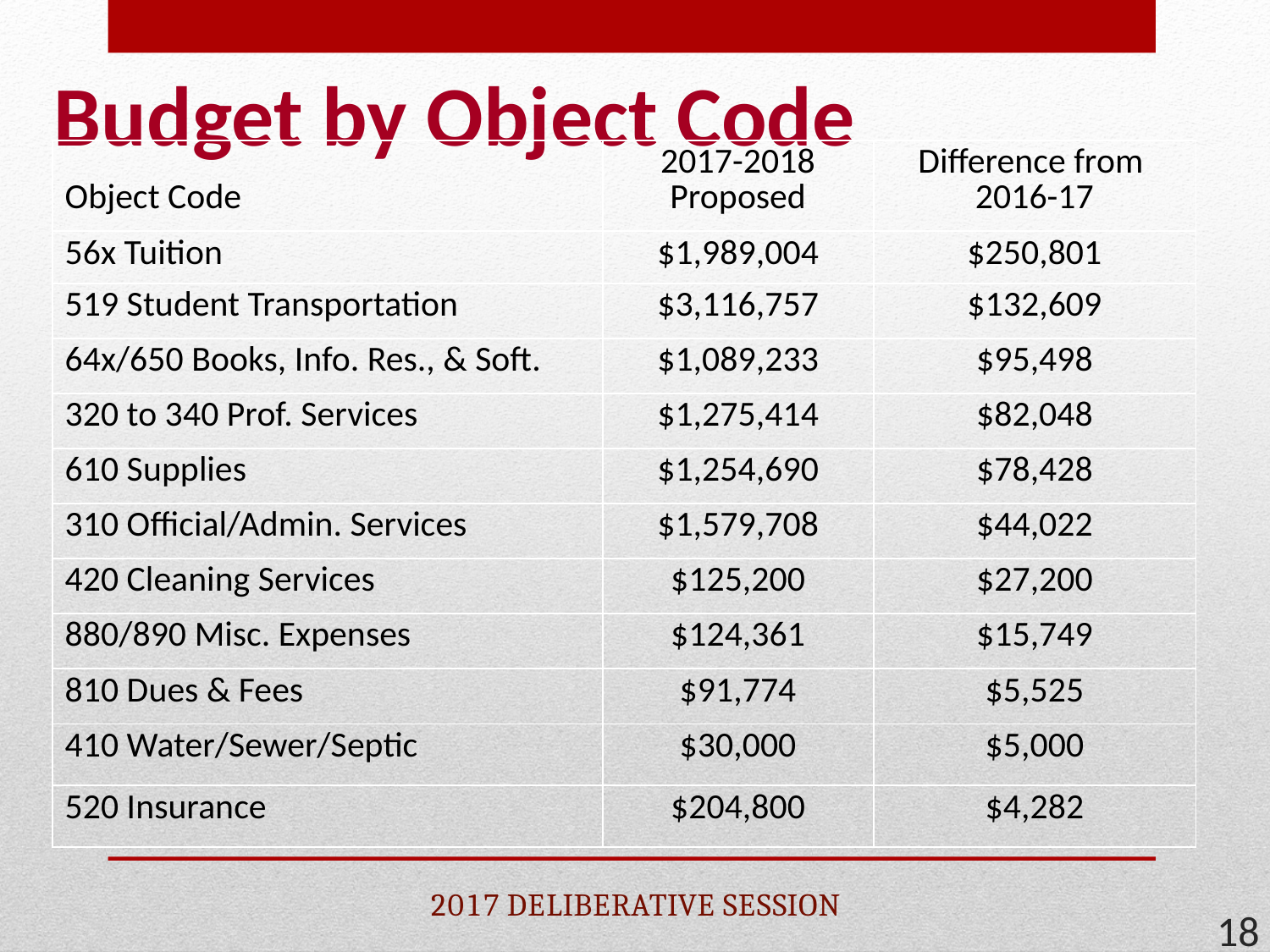

# Budget by Object Code
| Object Code | 2017-2018 Proposed | Difference from 2016-17 |
| --- | --- | --- |
| 56x Tuition | $1,989,004 | $250,801 |
| 519 Student Transportation | $3,116,757 | $132,609 |
| 64x/650 Books, Info. Res., & Soft. | $1,089,233 | $95,498 |
| 320 to 340 Prof. Services | $1,275,414 | $82,048 |
| 610 Supplies | $1,254,690 | $78,428 |
| 310 Official/Admin. Services | $1,579,708 | $44,022 |
| 420 Cleaning Services | $125,200 | $27,200 |
| 880/890 Misc. Expenses | $124,361 | $15,749 |
| 810 Dues & Fees | $91,774 | $5,525 |
| 410 Water/Sewer/Septic | $30,000 | $5,000 |
| 520 Insurance | $204,800 | $4,282 |
2017 DELIBERATIVE SESSION
18